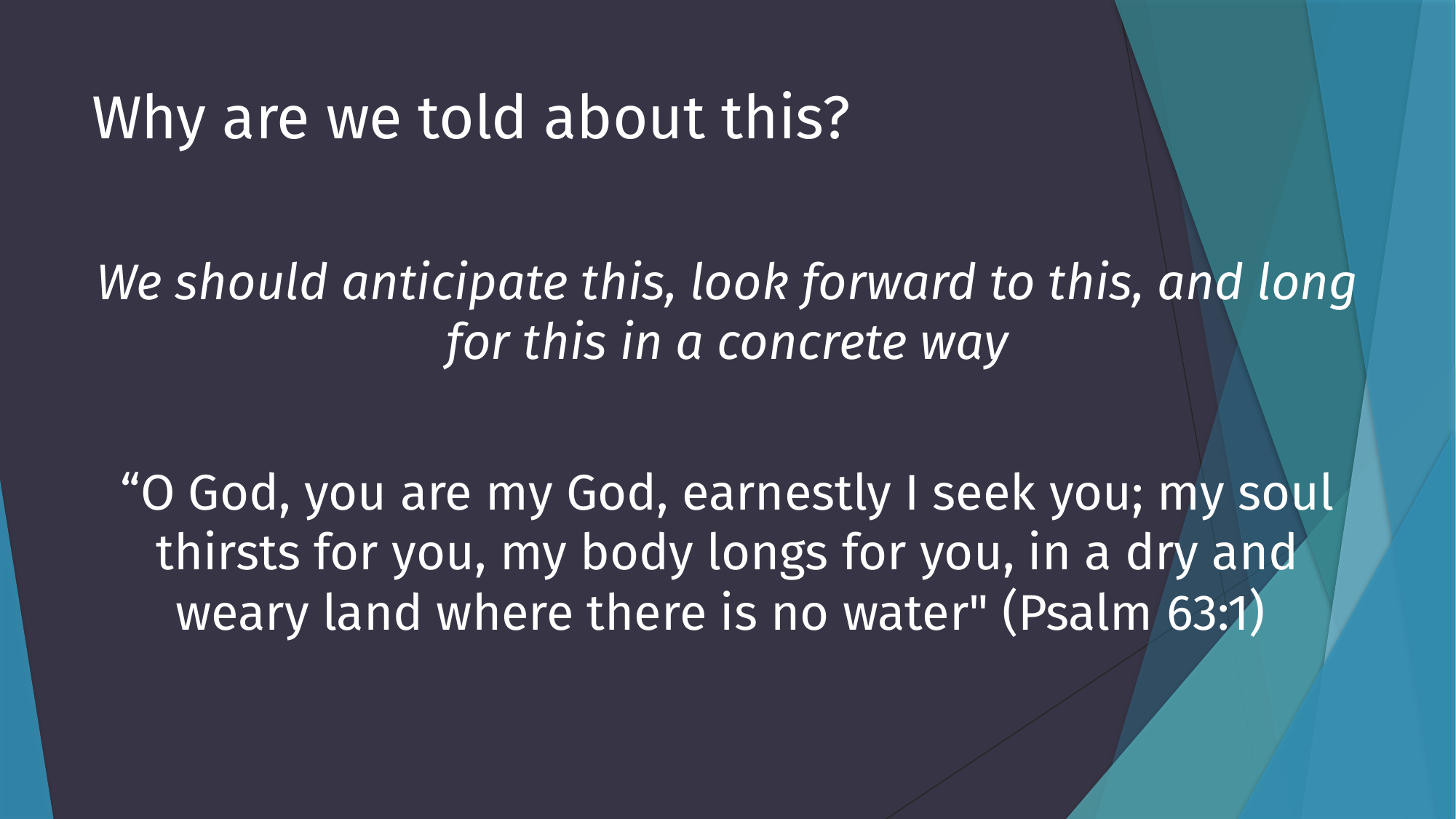

# Why are we told about this?
We should anticipate this, look forward to this, and long for this in a concrete way

“O God, you are my God, earnestly I seek you; my soul thirsts for you, my body longs for you, in a dry and weary land where there is no water" (Psalm 63:1)